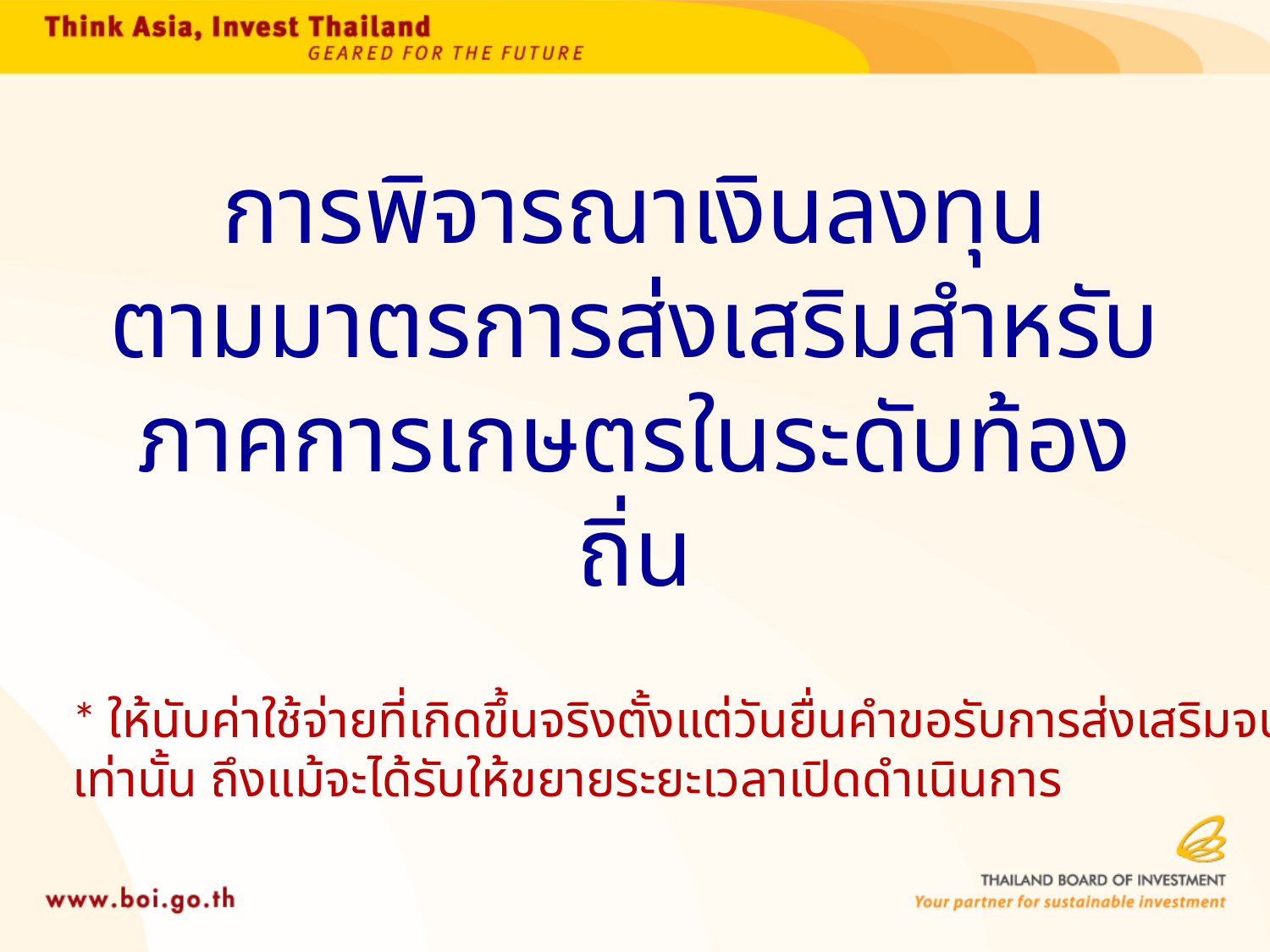

# การพิจารณาเงินลงทุน ตามมาตรการส่งเสริมสำหรับ ภาคการเกษตรในระดับท้องถิ่น
* ให้นับค่าใช้จ่ายที่เกิดขึ้นจริงตั้งแต่วันยื่นคำขอรับการส่งเสริมจนถึงวันครบเปิดดำเนินการ
เท่านั้น ถึงแม้จะได้รับให้ขยายระยะเวลาเปิดดำเนินการ